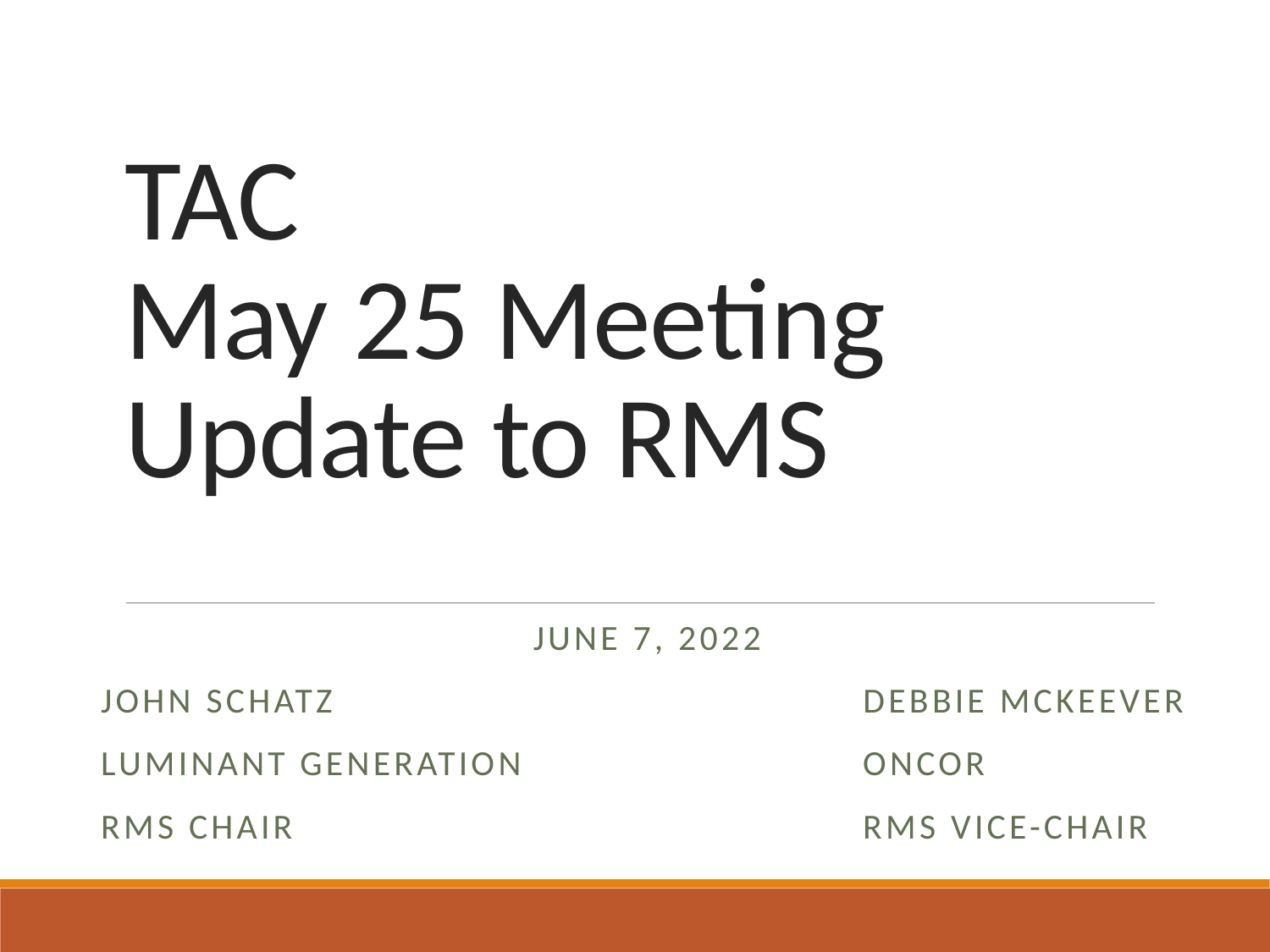

# TAC May 25 Meeting Update to RMS
June 7, 2022
John Schatz 				           Debbie McKeever
LUMINANT GENERATION			ONCOR
rms chair					RMS VICE-CHAIR